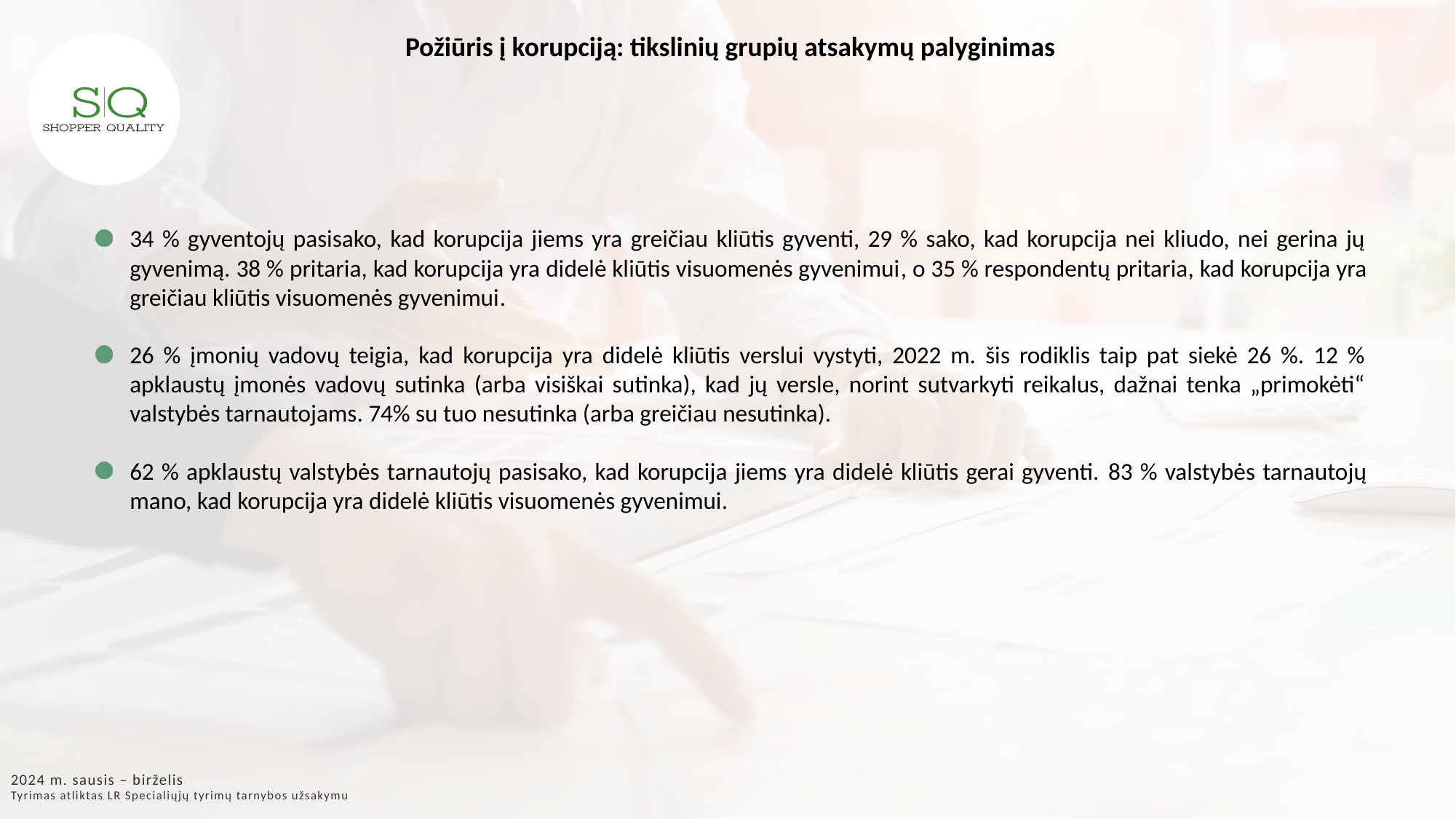

Požiūris į korupciją: tikslinių grupių atsakymų palyginimas

34 % gyventojų pasisako, kad korupcija jiems yra greičiau kliūtis gyventi, 29 % sako, kad korupcija nei kliudo, nei gerina jų gyvenimą. 38 % pritaria, kad korupcija yra didelė kliūtis visuomenės gyvenimui, o 35 % respondentų pritaria, kad korupcija yra greičiau kliūtis visuomenės gyvenimui.

26 % įmonių vadovų teigia, kad korupcija yra didelė kliūtis verslui vystyti, 2022 m. šis rodiklis taip pat siekė 26 %. 12 % apklaustų įmonės vadovų sutinka (arba visiškai sutinka), kad jų versle, norint sutvarkyti reikalus, dažnai tenka „primokėti“ valstybės tarnautojams. 74% su tuo nesutinka (arba greičiau nesutinka).

62 % apklaustų valstybės tarnautojų pasisako, kad korupcija jiems yra didelė kliūtis gerai gyventi. 83 % valstybės tarnautojų mano, kad korupcija yra didelė kliūtis visuomenės gyvenimui.

2024 m. sausis – birželis
Tyrimas atliktas LR Specialiųjų tyrimų tarnybos užsakymu